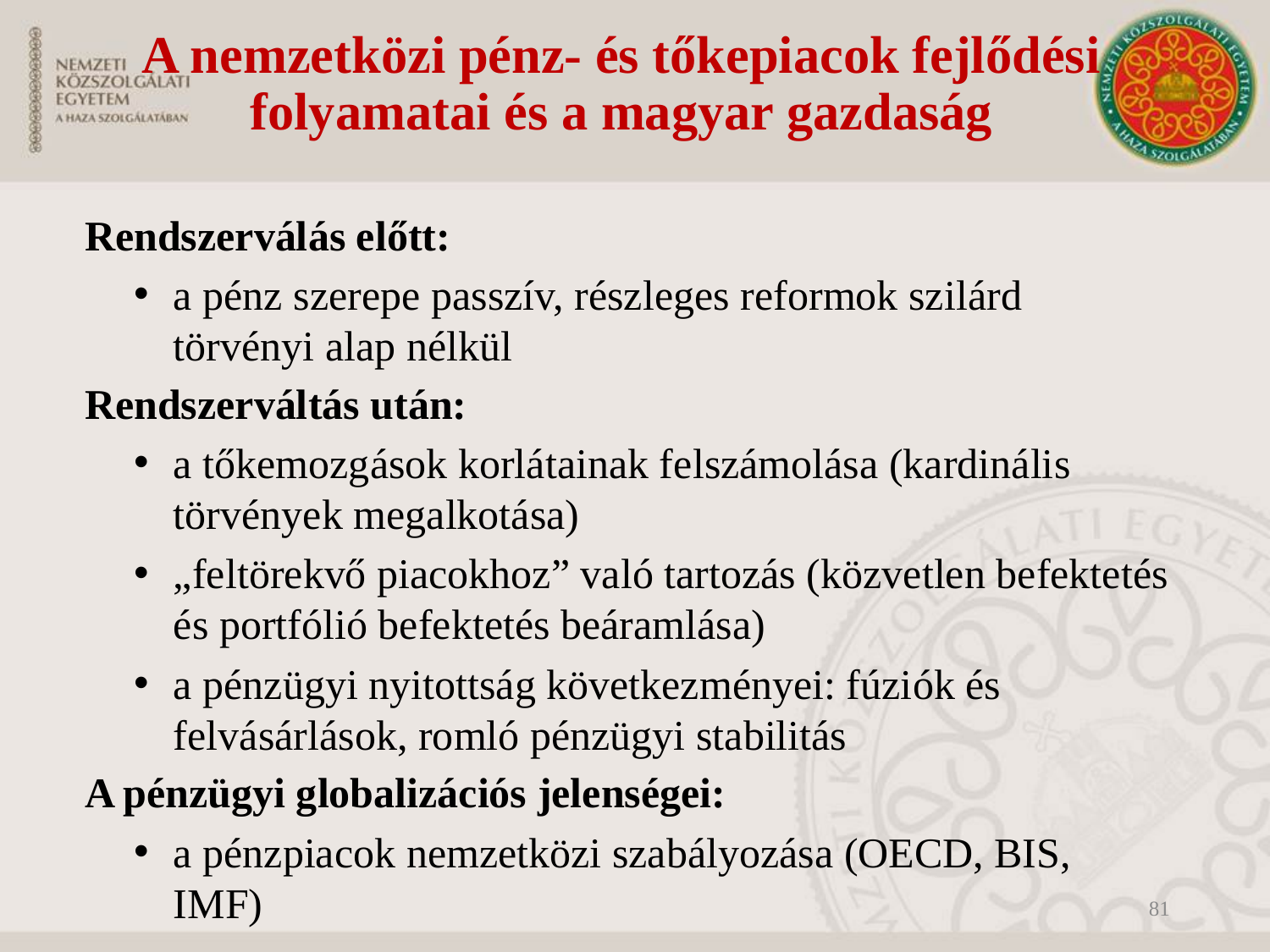

# A nemzetközi pénz- és tőkepiacok fejlődési folyamatai és a magyar gazdaság
Rendszerválás előtt:
a pénz szerepe passzív, részleges reformok szilárd törvényi alap nélkül
Rendszerváltás után:
a tőkemozgások korlátainak felszámolása (kardinális törvények megalkotása)
„feltörekvő piacokhoz” való tartozás (közvetlen befektetés és portfólió befektetés beáramlása)
a pénzügyi nyitottság következményei: fúziók és felvásárlások, romló pénzügyi stabilitás
A pénzügyi globalizációs jelenségei:
a pénzpiacok nemzetközi szabályozása (OECD, BIS, IMF)

81